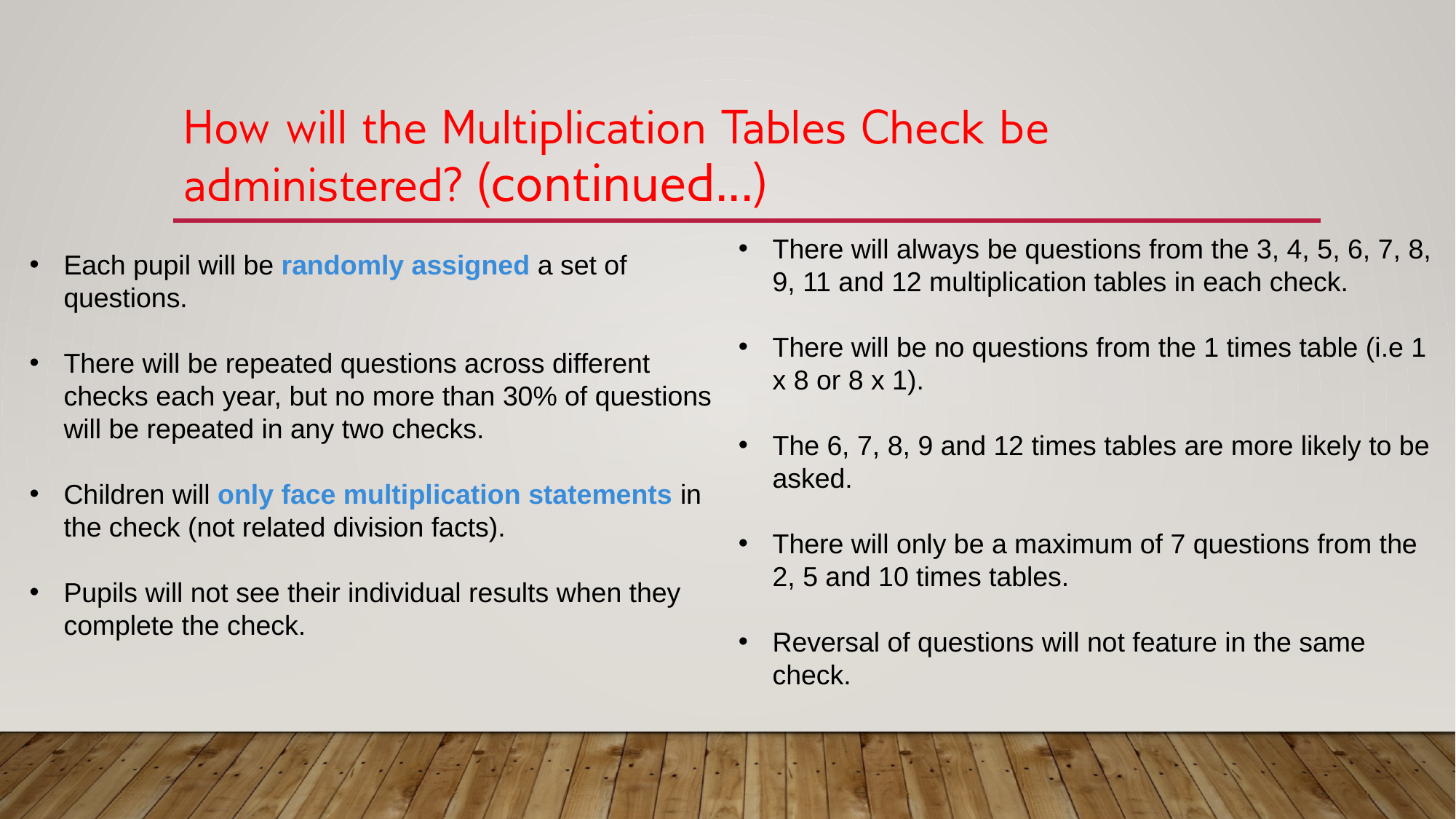

# How will the Multiplication Tables Check be administered? (continued...)
There will always be questions from the 3, 4, 5, 6, 7, 8, 9, 11 and 12 multiplication tables in each check.

There will be no questions from the 1 times table (i.e 1 x 8 or 8 x 1).

The 6, 7, 8, 9 and 12 times tables are more likely to be asked.

There will only be a maximum of 7 questions from the 2, 5 and 10 times tables.

Reversal of questions will not feature in the same check.
Each pupil will be randomly assigned a set of questions.

There will be repeated questions across different checks each year, but no more than 30% of questions will be repeated in any two checks.

Children will only face multiplication statements in the check (not related division facts).

Pupils will not see their individual results when they complete the check.